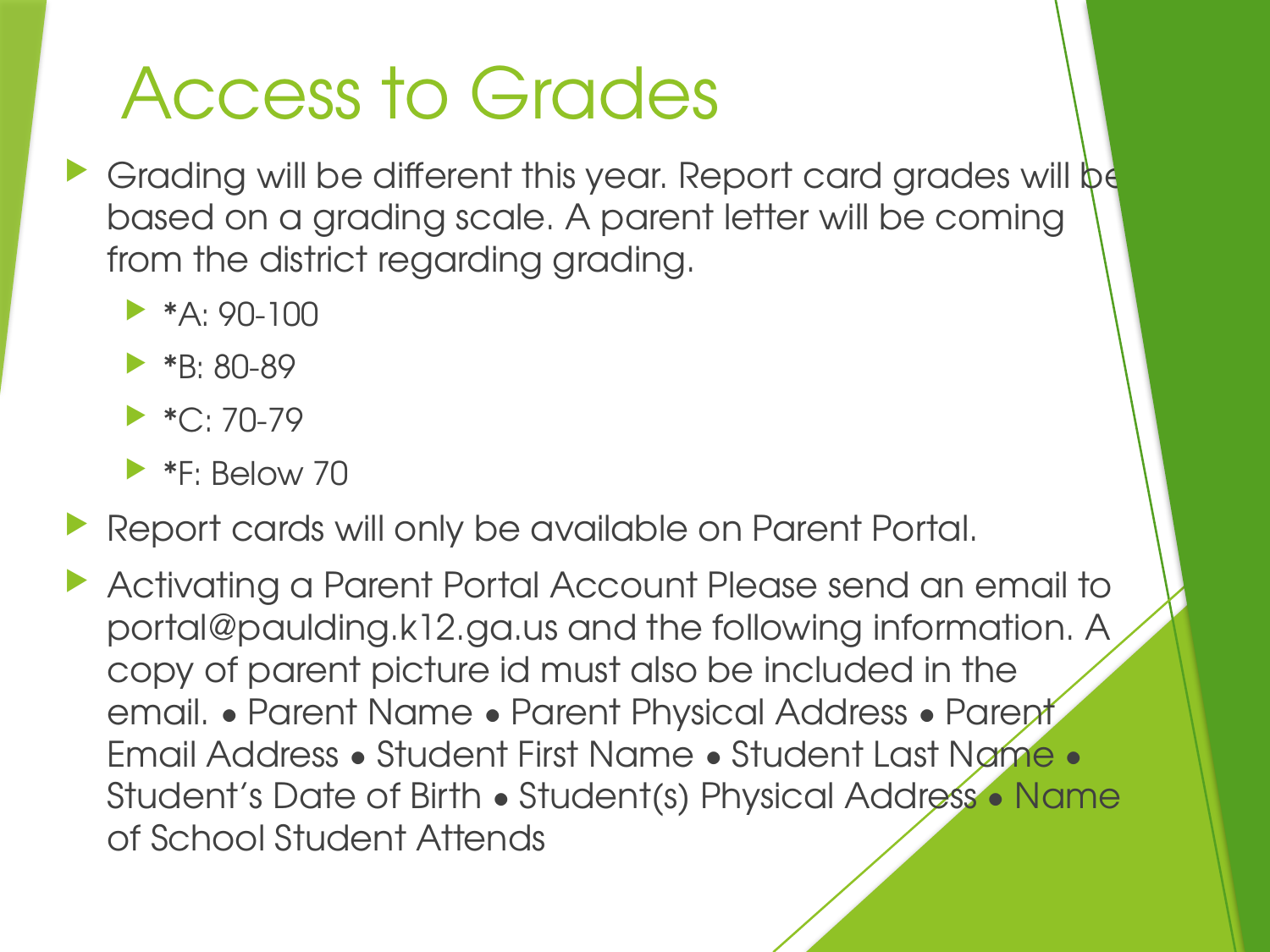

# Access to Grades
Grading will be different this year. Report card grades will be based on a grading scale. A parent letter will be coming from the district regarding grading.
*A: 90-100
*B: 80-89
*C: 70-79
*F: Below 70
Report cards will only be available on Parent Portal.
Activating a Parent Portal Account Please send an email to portal@paulding.k12.ga.us and the following information. A copy of parent picture id must also be included in the email. • Parent Name • Parent Physical Address • Parent Email Address • Student First Name • Student Last Name • Student’s Date of Birth • Student(s) Physical Address • Name of School Student Attends